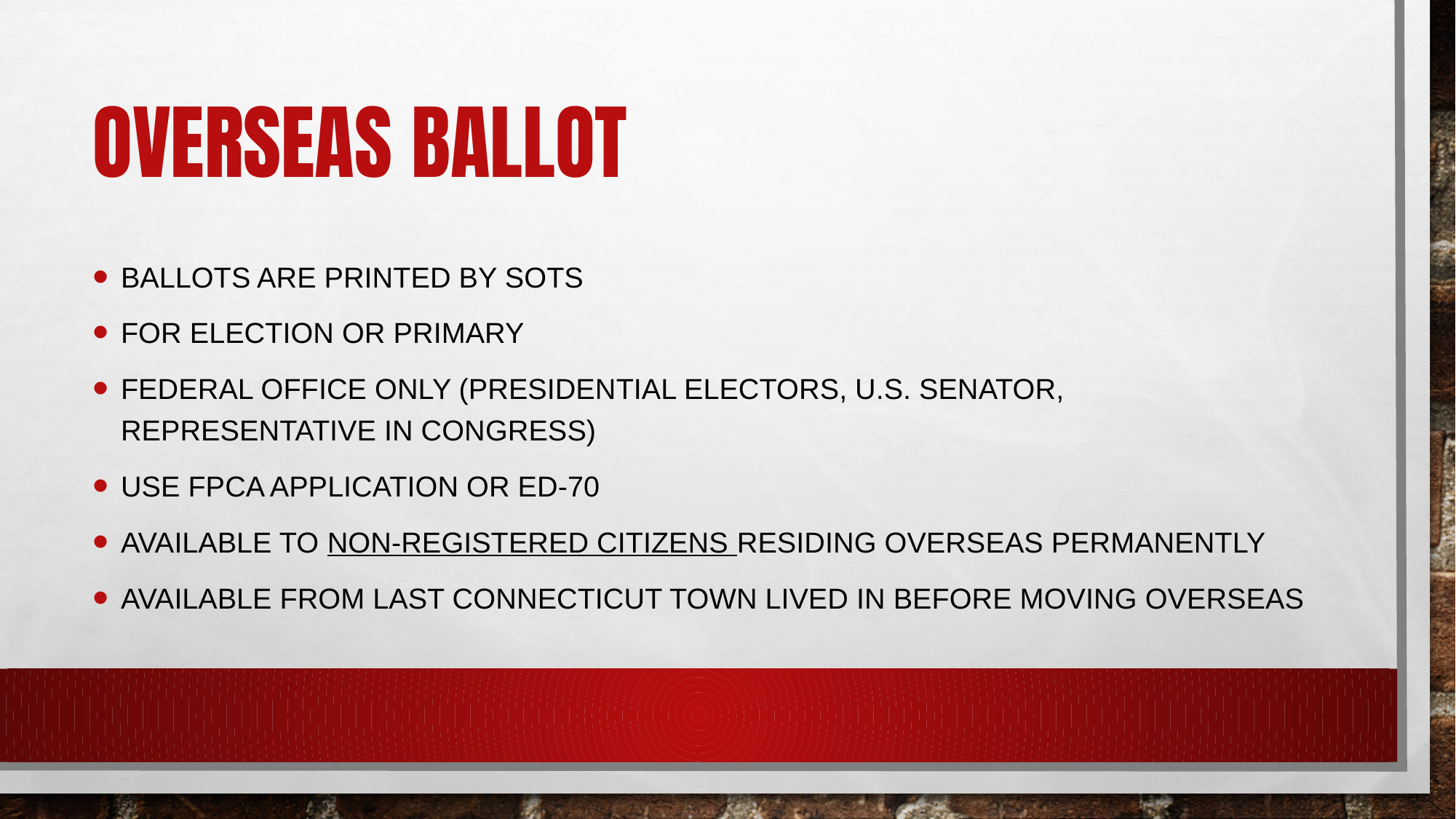

# Overseas ballot
Ballots are printed by SOTS
For election or primary
Federal office only (Presidential electors, U.S. Senator, Representative in Congress)
Use FPCA application or ED-70
Available to non-registered citizens residing overseas permanently
Available from last Connecticut town lived in before moving overseas